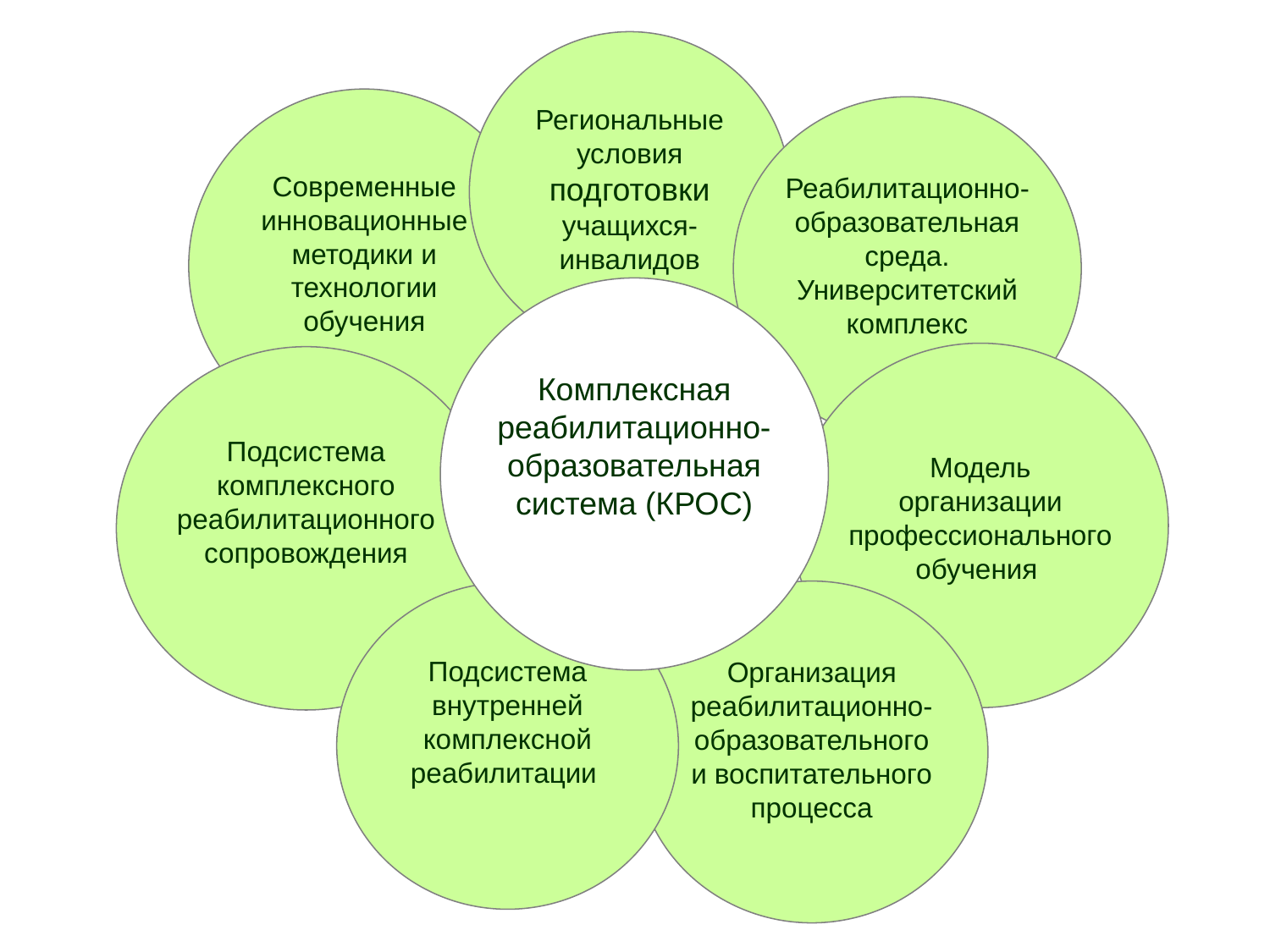

Региональные условия подготовки учащихся-инвалидов

Современные инновационные методики и технологии обучения

Реабилитационно-образовательная среда.
Университетский комплекс

Комплексная реабилитационно- образовательная система (КРОС)

Модель организации профессионального обучения

Подсистема комплексного реабилитационного сопровождения

Организация реабилитационно-образовательного и воспитательного процесса

Подсистема внутренней комплексной реабилитации